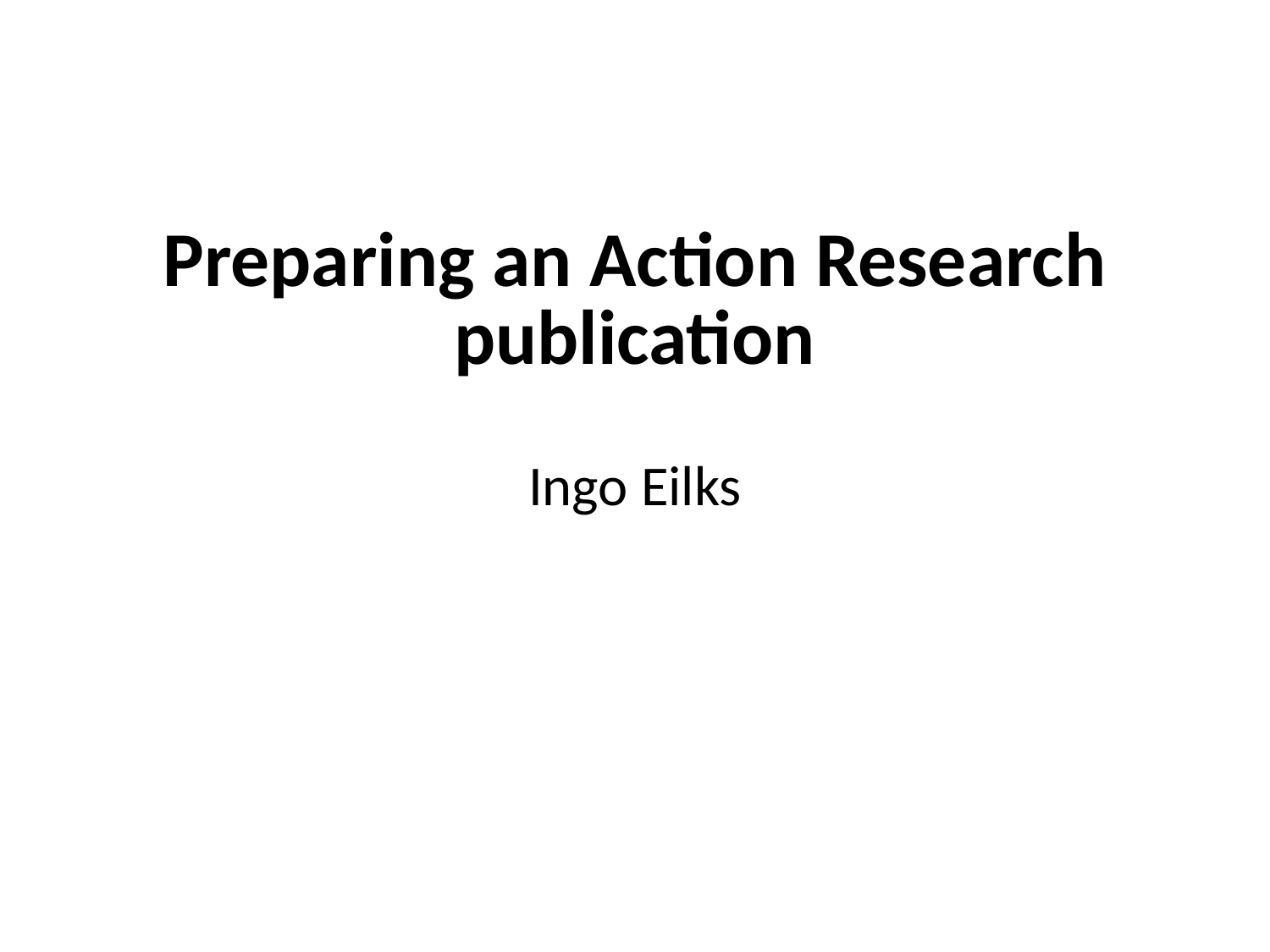

Preparing an Action Research publication

Ingo Eilks